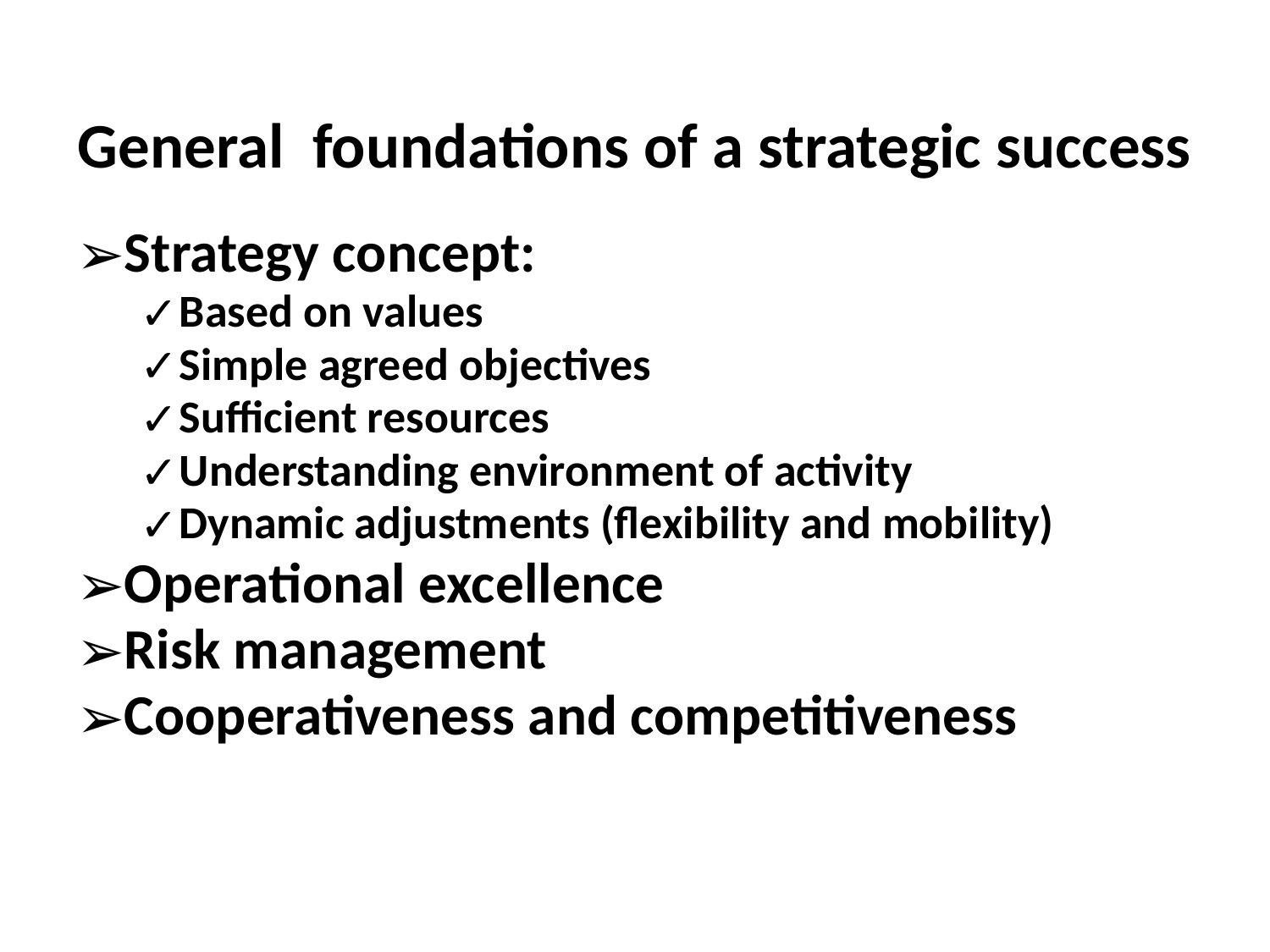

# General  foundations of a strategic success
Strategy concept:
Based on values
Simple agreed objectives
Sufficient resources
Understanding environment of activity
Dynamic adjustments (flexibility and mobility)
Operational excellence
Risk management
Cooperativeness and competitiveness